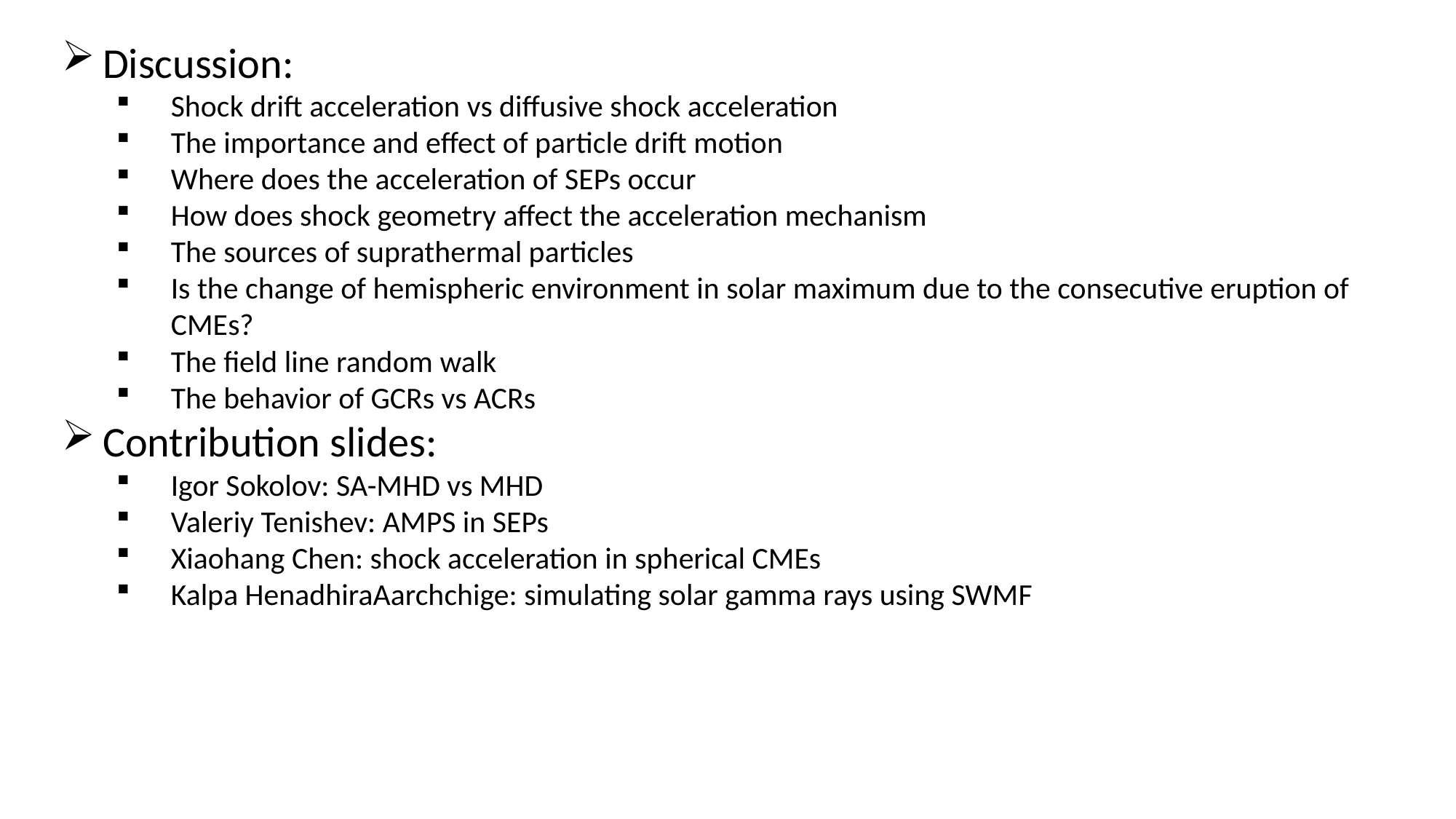

Discussion:
Shock drift acceleration vs diffusive shock acceleration
The importance and effect of particle drift motion
Where does the acceleration of SEPs occur
How does shock geometry affect the acceleration mechanism
The sources of suprathermal particles
Is the change of hemispheric environment in solar maximum due to the consecutive eruption of CMEs?
The field line random walk
The behavior of GCRs vs ACRs
Contribution slides:
Igor Sokolov: SA-MHD vs MHD
Valeriy Tenishev: AMPS in SEPs
Xiaohang Chen: shock acceleration in spherical CMEs
Kalpa HenadhiraAarchchige: simulating solar gamma rays using SWMF